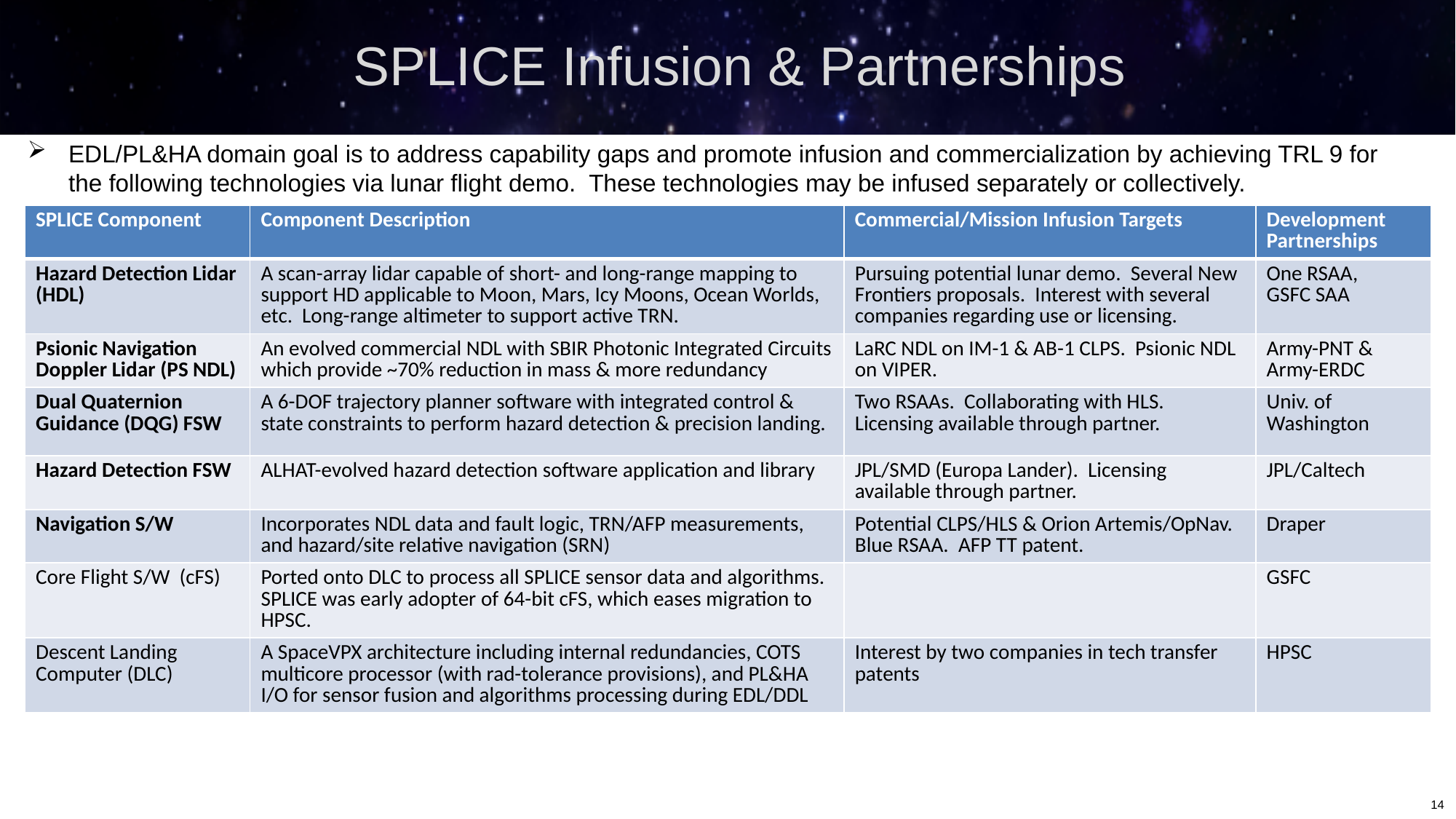

# SPLICE Infusion & Partnerships
EDL/PL&HA domain goal is to address capability gaps and promote infusion and commercialization by achieving TRL 9 for the following technologies via lunar flight demo.  These technologies may be infused separately or collectively.
| SPLICE Component | Component Description | Commercial/Mission Infusion Targets | Development Partnerships |
| --- | --- | --- | --- |
| Hazard Detection Lidar (HDL) | A scan-array lidar capable of short- and long-range mapping to support HD applicable to Moon, Mars, Icy Moons, Ocean Worlds, etc. Long-range altimeter to support active TRN. | Pursuing potential lunar demo.  Several New Frontiers proposals.  Interest with several companies regarding use or licensing. | One RSAA, GSFC SAA |
| Psionic Navigation Doppler Lidar (PS NDL) | An evolved commercial NDL with SBIR Photonic Integrated Circuits which provide ~70% reduction in mass & more redundancy | LaRC NDL on IM-1 & AB-1 CLPS. Psionic NDL on VIPER. | Army-PNT & Army-ERDC |
| Dual Quaternion Guidance (DQG) FSW | A 6-DOF trajectory planner software with integrated control & state constraints to perform hazard detection & precision landing. | Two RSAAs. Collaborating with HLS. Licensing available through partner. | Univ. of Washington |
| Hazard Detection FSW | ALHAT-evolved hazard detection software application and library | JPL/SMD (Europa Lander). Licensing available through partner. | JPL/Caltech |
| Navigation S/W | Incorporates NDL data and fault logic, TRN/AFP measurements, and hazard/site relative navigation (SRN) | Potential CLPS/HLS & Orion Artemis/OpNav. Blue RSAA.  AFP TT patent. | Draper |
| Core Flight S/W  (cFS) | Ported onto DLC to process all SPLICE sensor data and algorithms.  SPLICE was early adopter of 64-bit cFS, which eases migration to HPSC. |  | GSFC |
| Descent Landing Computer (DLC) | A SpaceVPX architecture including internal redundancies, COTS multicore processor (with rad-tolerance provisions), and PL&HA I/O for sensor fusion and algorithms processing during EDL/DDL | Interest by two companies in tech transfer patents | HPSC |
14